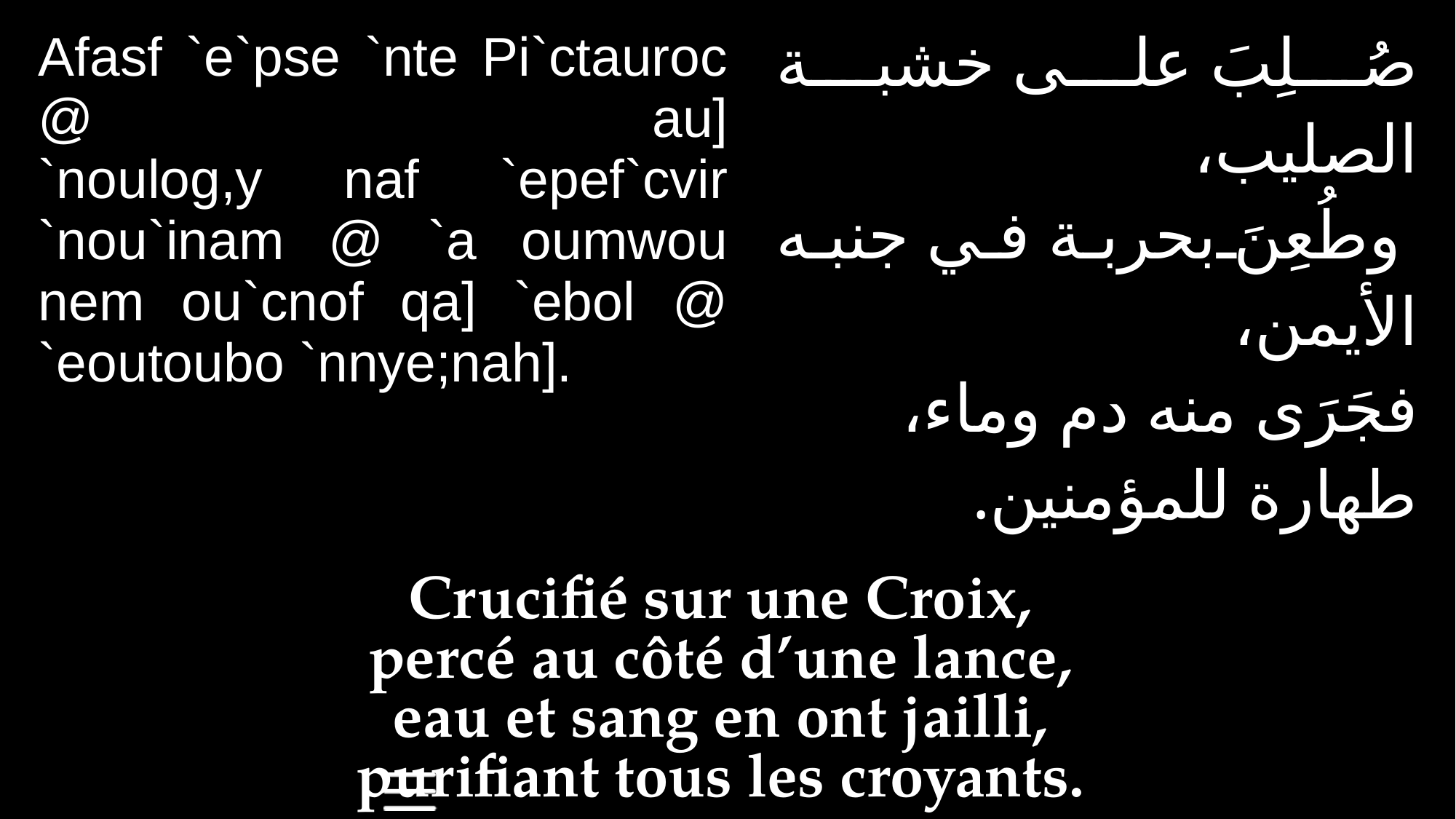

| Afasf `e`pse `nte Pi`ctauroc @ au] `noulog,y naf `epef`cvir `nou`inam @ `a oumwou nem ou`cnof qa] `ebol @ `eoutoubo `nnye;nah]. |  | صُلِبَ على خشبة الصليب، وطُعِنَ بحربة في جنبه الأيمن، فجَرَى منه دم وماء، طهارة للمؤمنين. |
| --- | --- | --- |
|  |  |  |
| Crucifié sur une Croix, percé au côté d’une lance, eau et sang en ont jailli, purifiant tous les croyants. |  |  |